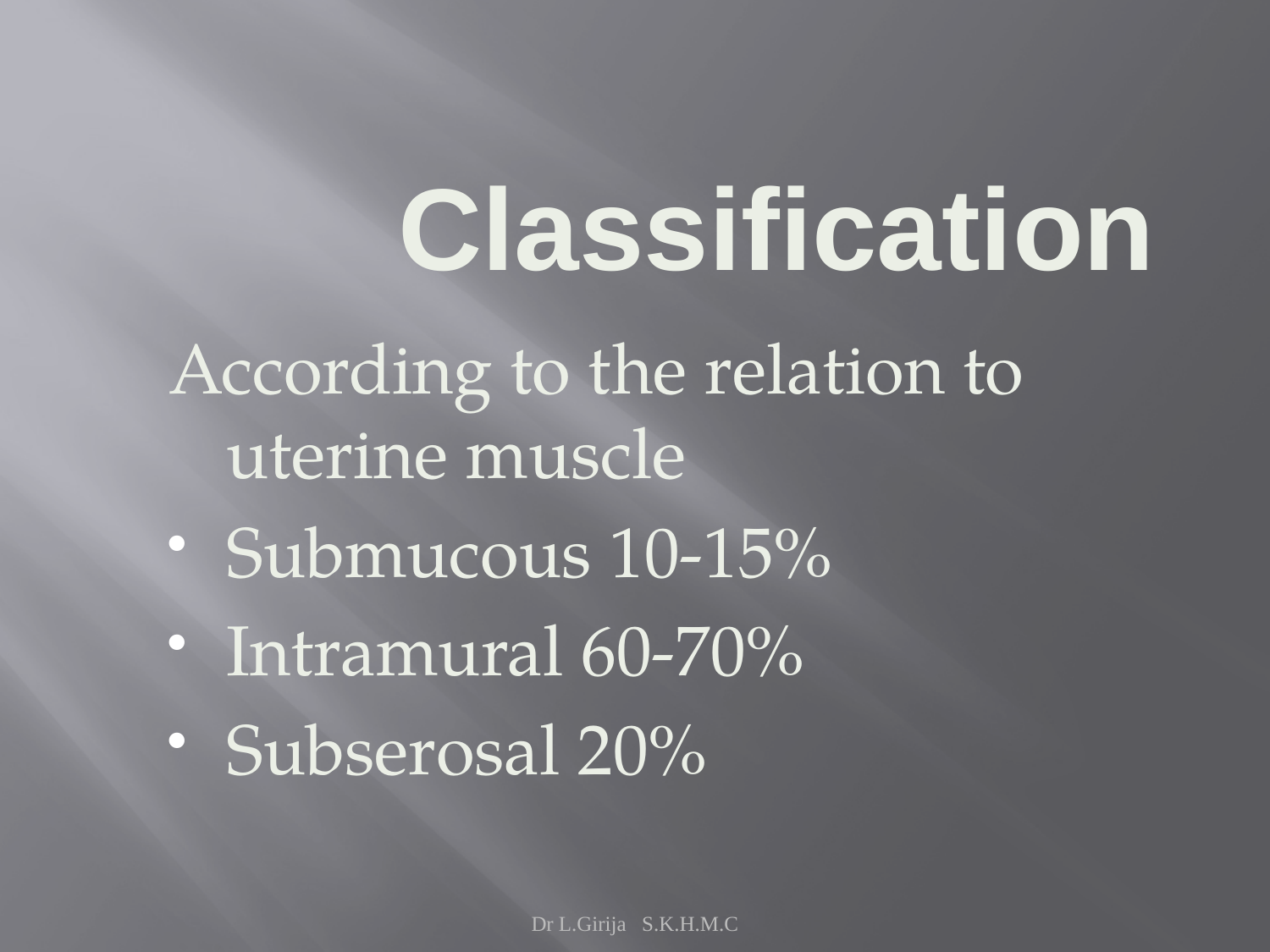

# Classification
According to the relation to uterine muscle
Submucous 10-15%
Intramural 60-70%
Subserosal 20%
Dr L.Girija   S.K.H.M.C